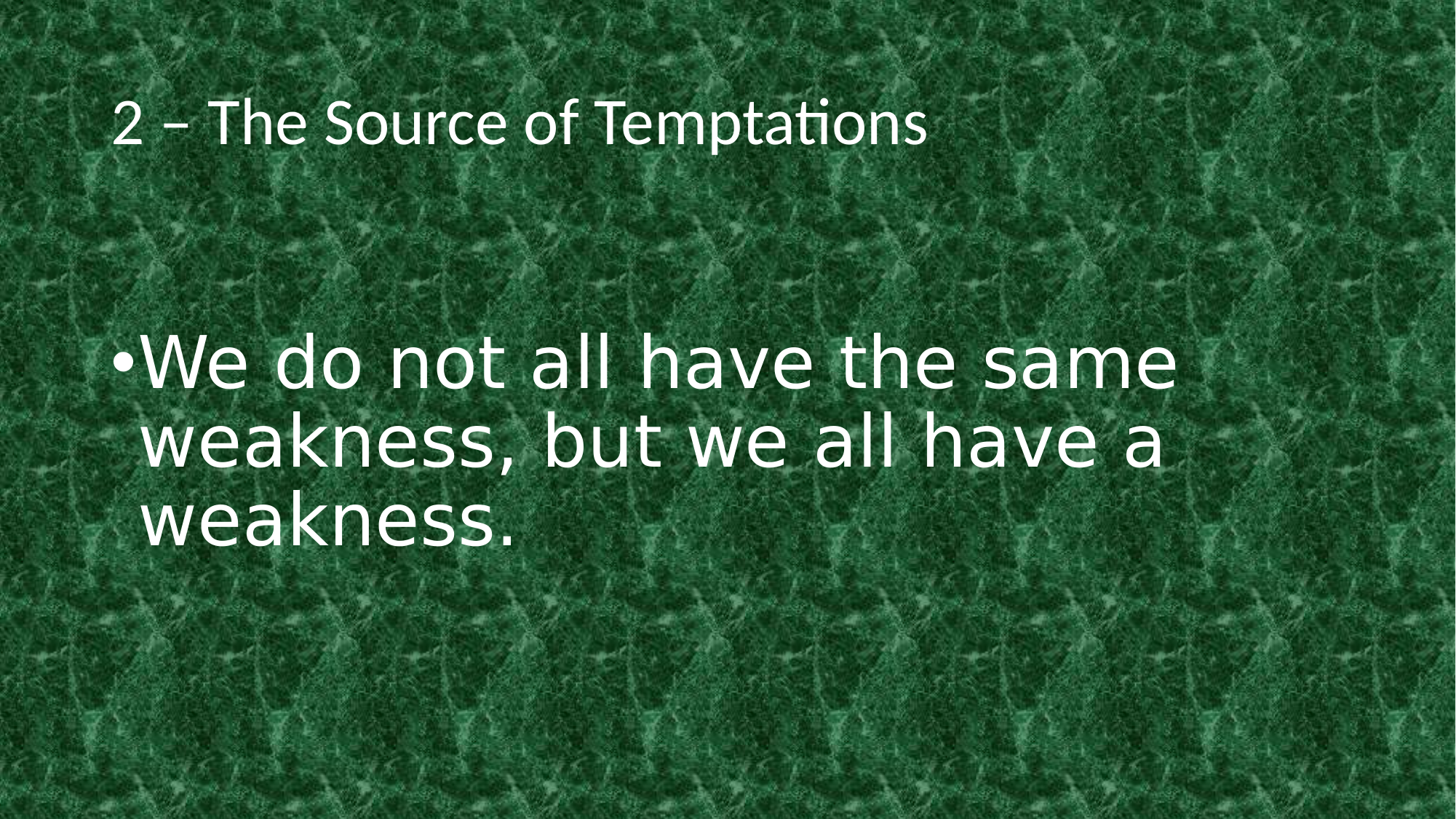

# 2 – The Source of Temptations

We do not all have the same weakness, but we all have a weakness.